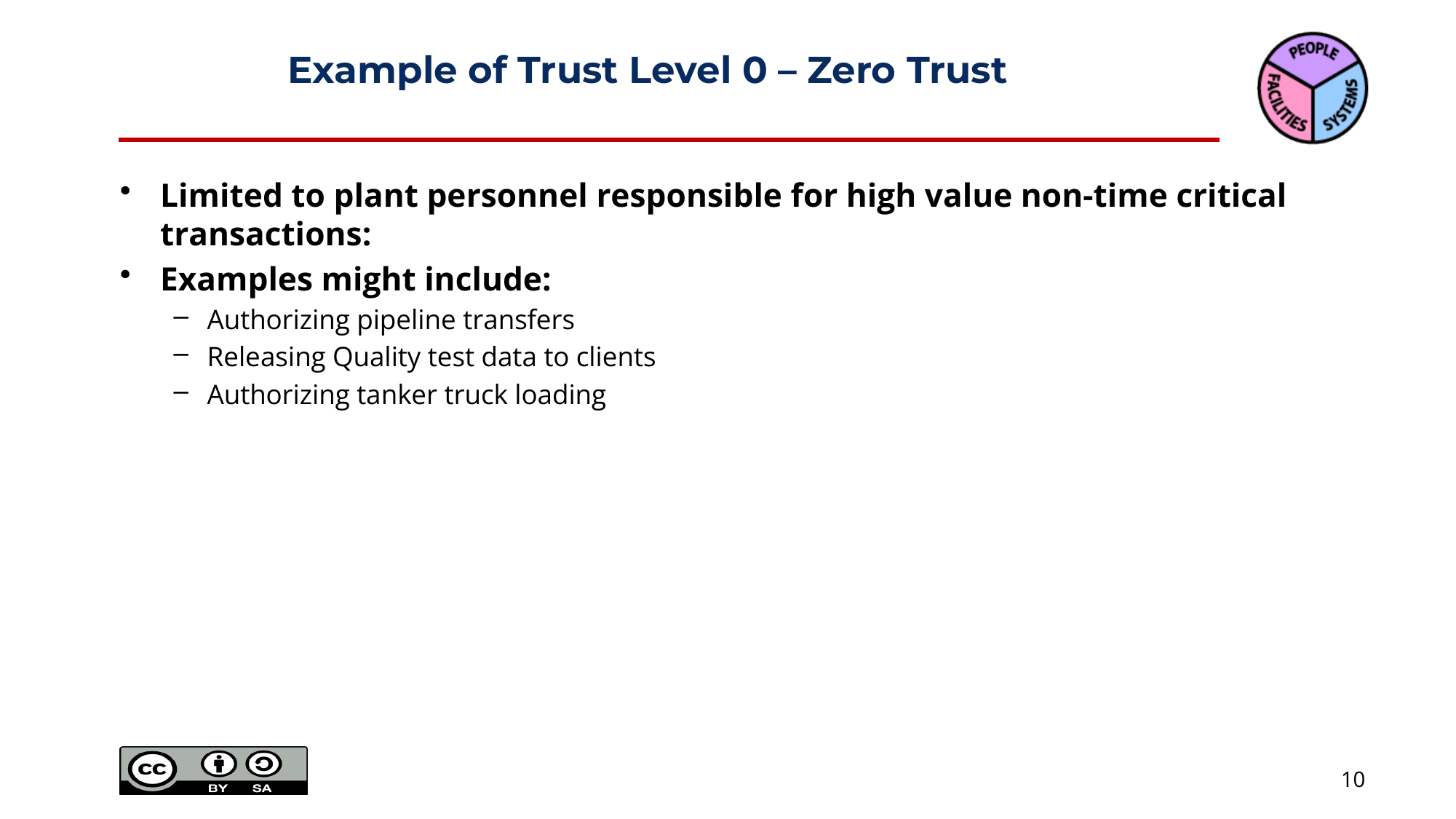

# Example of Trust Level 0 – Zero Trust
Limited to plant personnel responsible for high value non-time critical transactions:
Examples might include:
Authorizing pipeline transfers
Releasing Quality test data to clients
Authorizing tanker truck loading